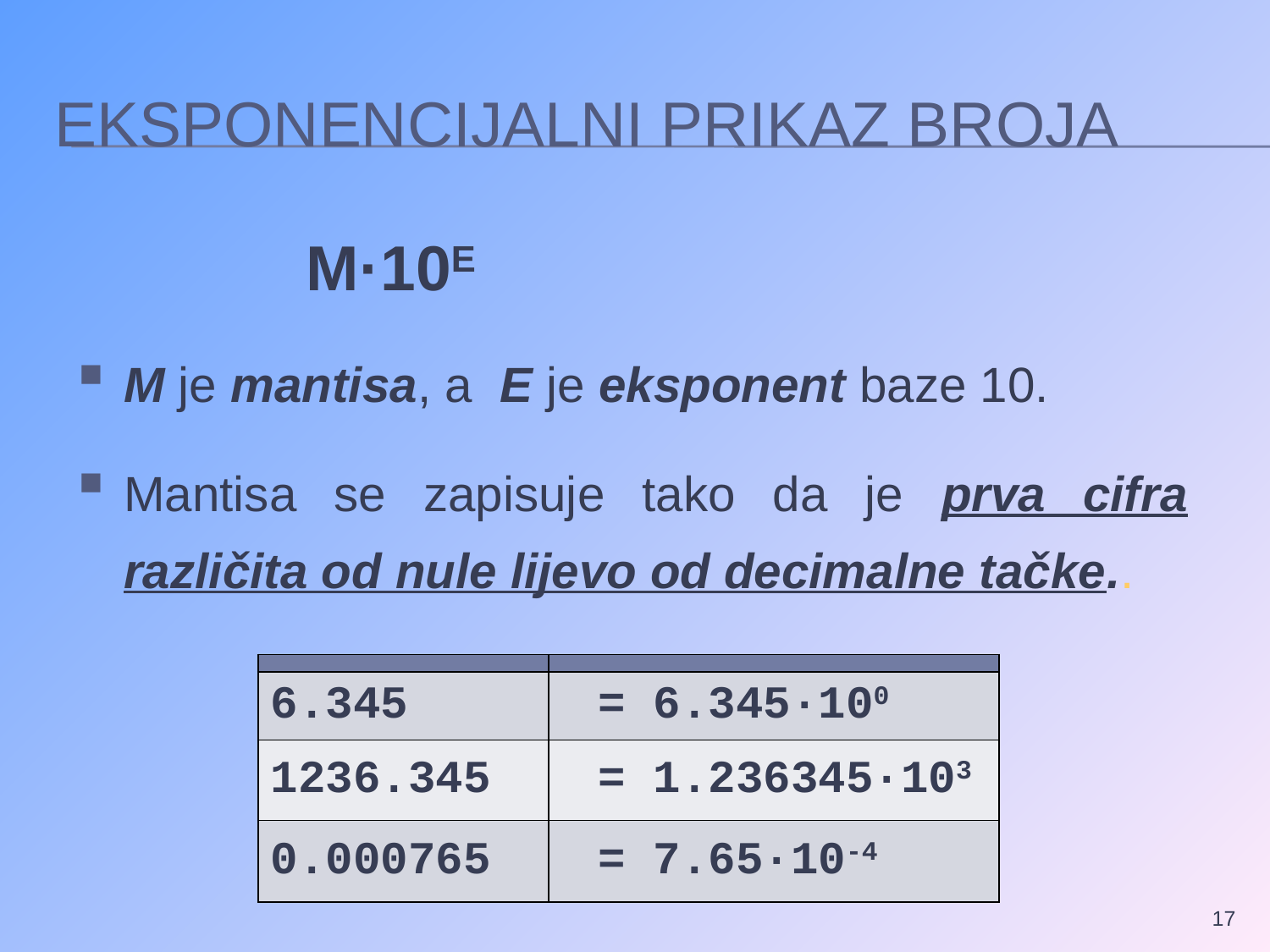

# Eksponencijalni prikaz broja
		M·10E
M je mantisa, a  E je eksponent baze 10.
Mantisa se zapisuje tako da je prva cifra različita od nule lijevo od decimalne tačke..
|  |  |
| --- | --- |
| 6.345 | = 6.345·100 |
| 1236.345 | = 1.236345·103 |
| 0.000765 | = 7.65·10-4 |
17